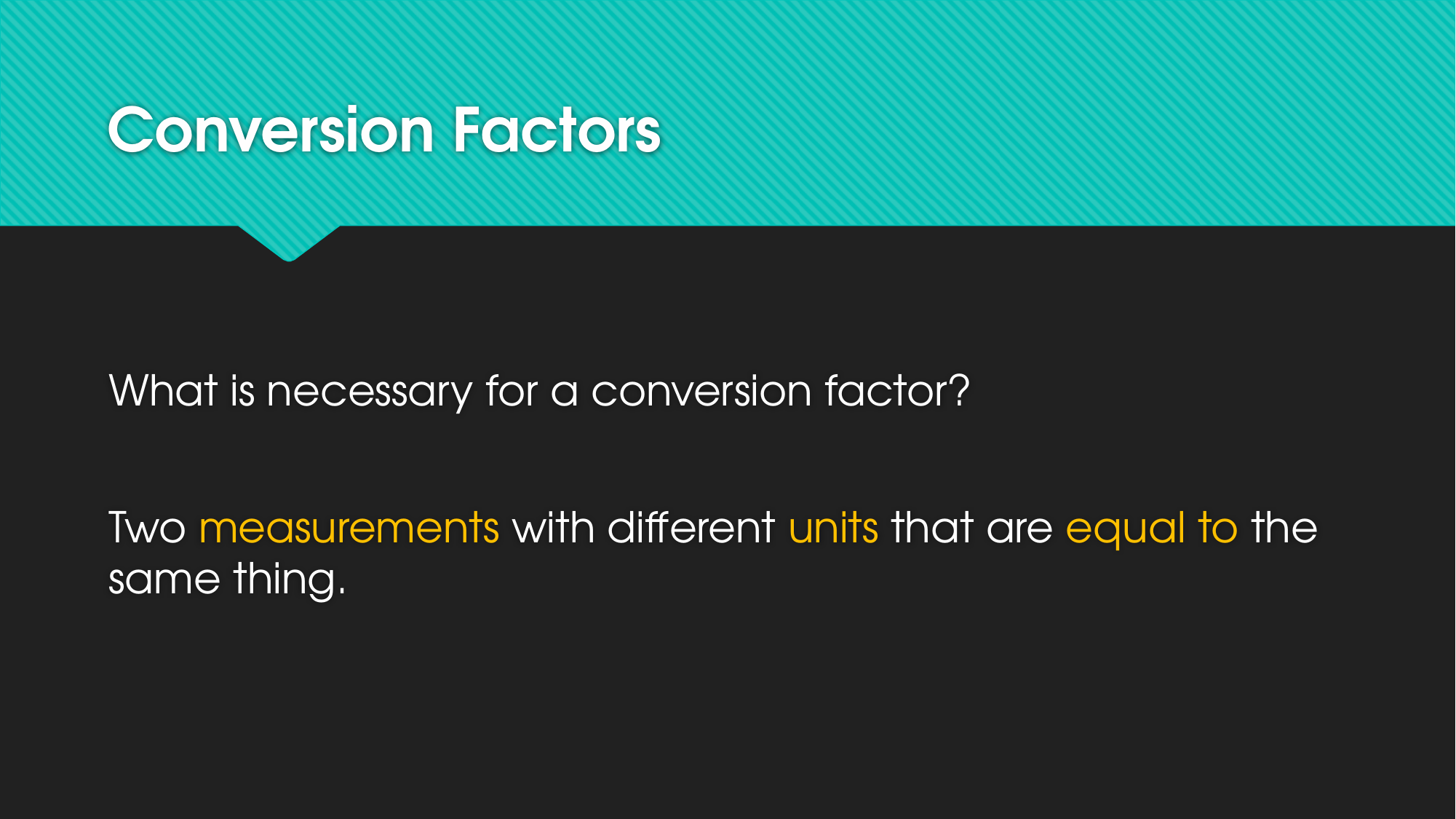

# Conversion Factors
What is necessary for a conversion factor?

Two measurements with different units that are equal to the same thing.